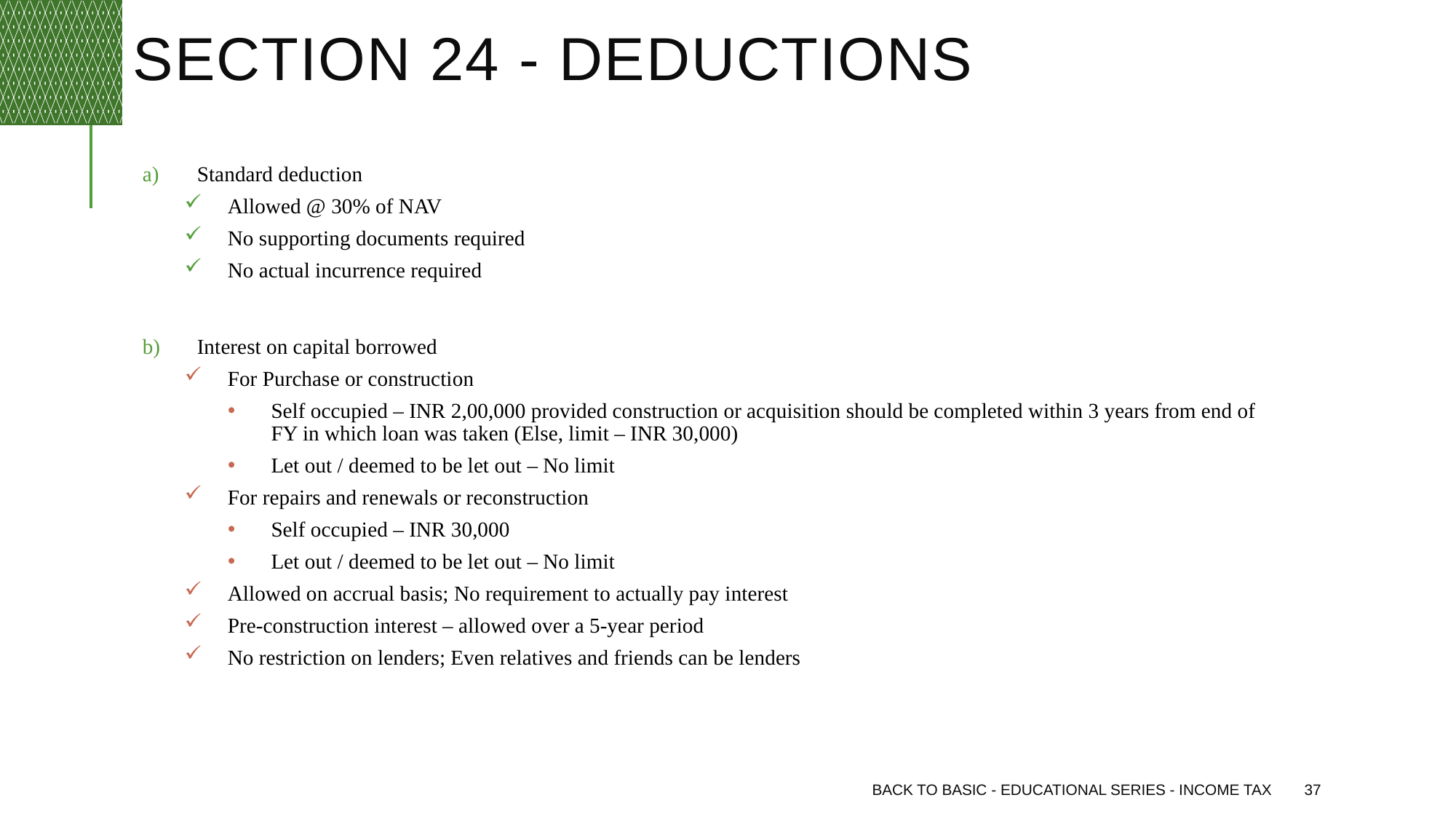

# Section 24 - Deductions
Standard deduction
Allowed @ 30% of NAV
No supporting documents required
No actual incurrence required

Interest on capital borrowed
For Purchase or construction
Self occupied – INR 2,00,000 provided construction or acquisition should be completed within 3 years from end of FY in which loan was taken (Else, limit – INR 30,000)
Let out / deemed to be let out – No limit
For repairs and renewals or reconstruction
Self occupied – INR 30,000
Let out / deemed to be let out – No limit
Allowed on accrual basis; No requirement to actually pay interest
Pre-construction interest – allowed over a 5-year period
No restriction on lenders; Even relatives and friends can be lenders

Back to Basic - Educational Series - Income Tax
37